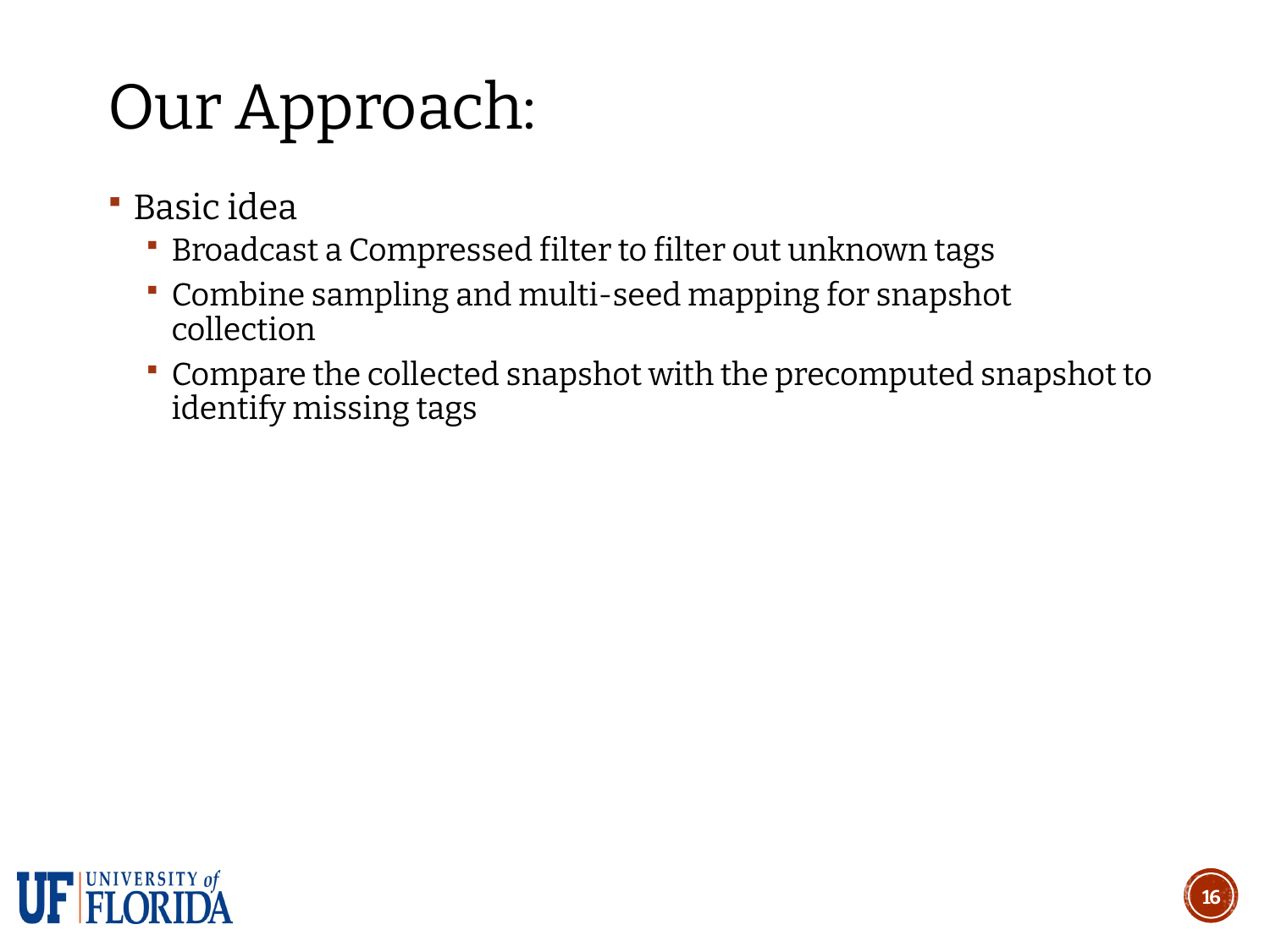

# Our Approach:
Basic idea
Broadcast a Compressed filter to filter out unknown tags
Combine sampling and multi-seed mapping for snapshot collection
Compare the collected snapshot with the precomputed snapshot to identify missing tags
16